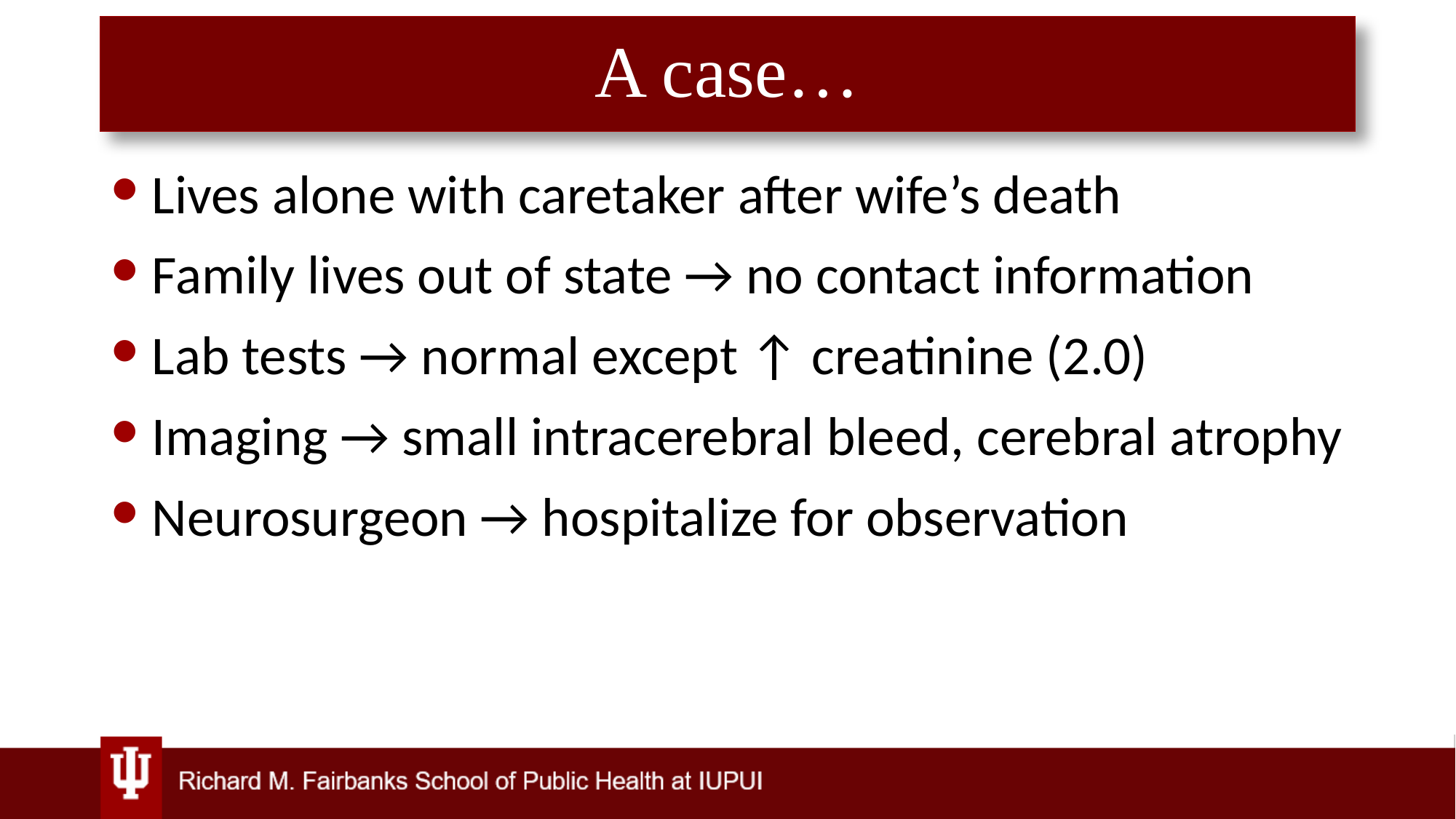

# A case…
Lives alone with caretaker after wife’s death
Family lives out of state → no contact information
Lab tests → normal except ↑ creatinine (2.0)
Imaging → small intracerebral bleed, cerebral atrophy
Neurosurgeon → hospitalize for observation